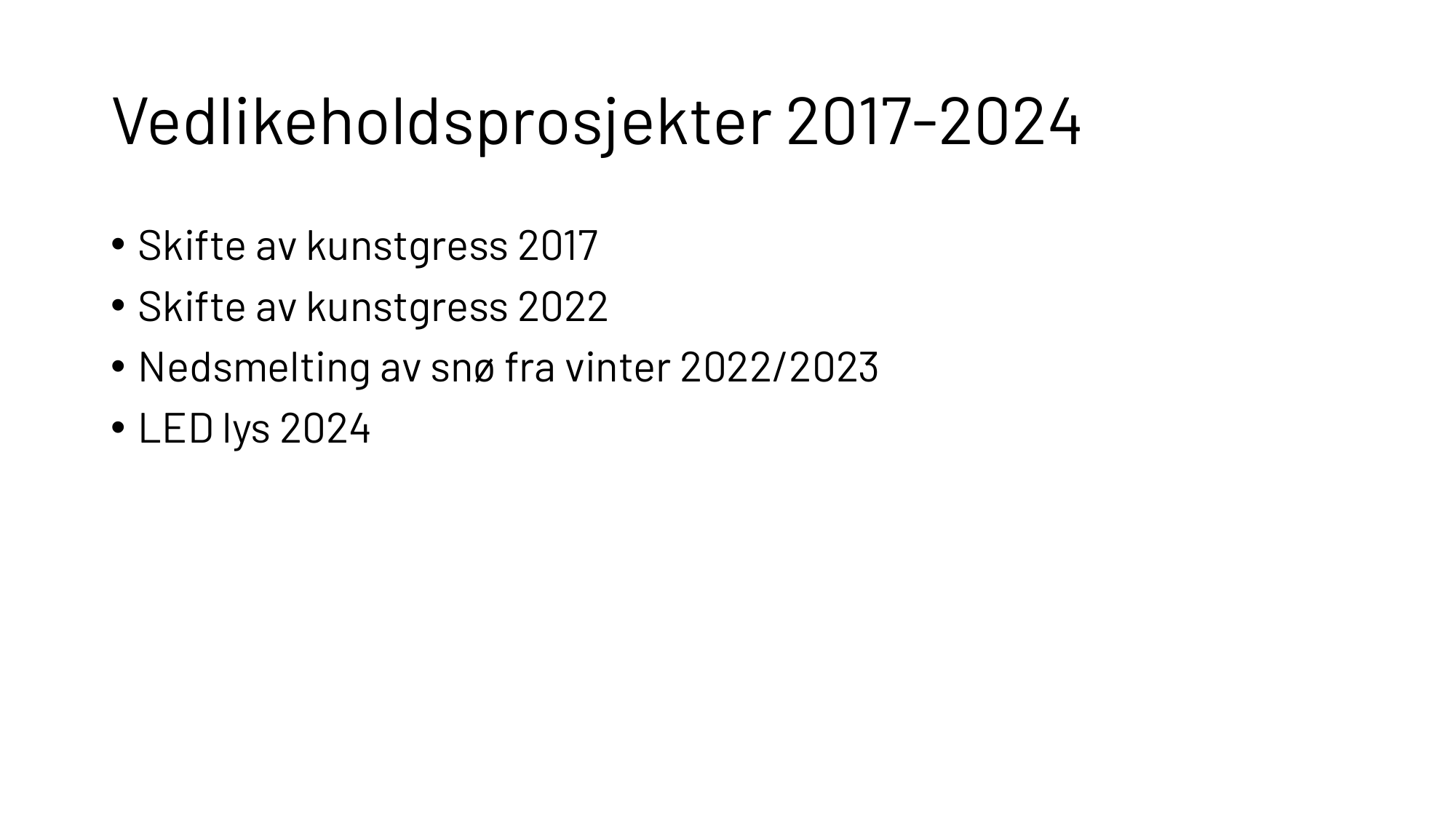

# Vedlikeholdsprosjekter 2017-2024
Skifte av kunstgress 2017
Skifte av kunstgress 2022
Nedsmelting av snø fra vinter 2022/2023
LED lys 2024